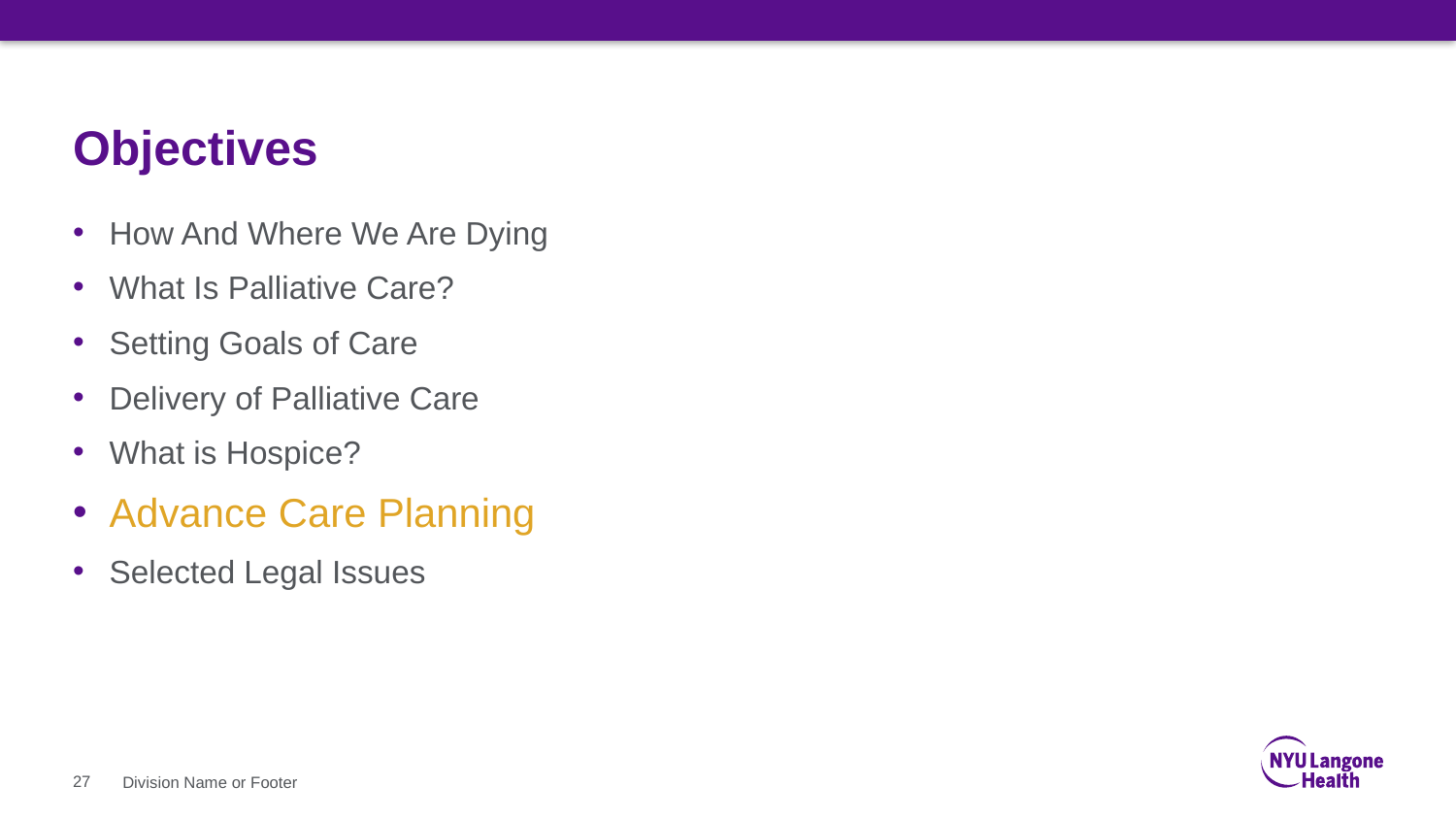

# Objectives
How And Where We Are Dying
What Is Palliative Care?
Setting Goals of Care
Delivery of Palliative Care
What is Hospice?
Advance Care Planning
Selected Legal Issues

27
Division Name or Footer